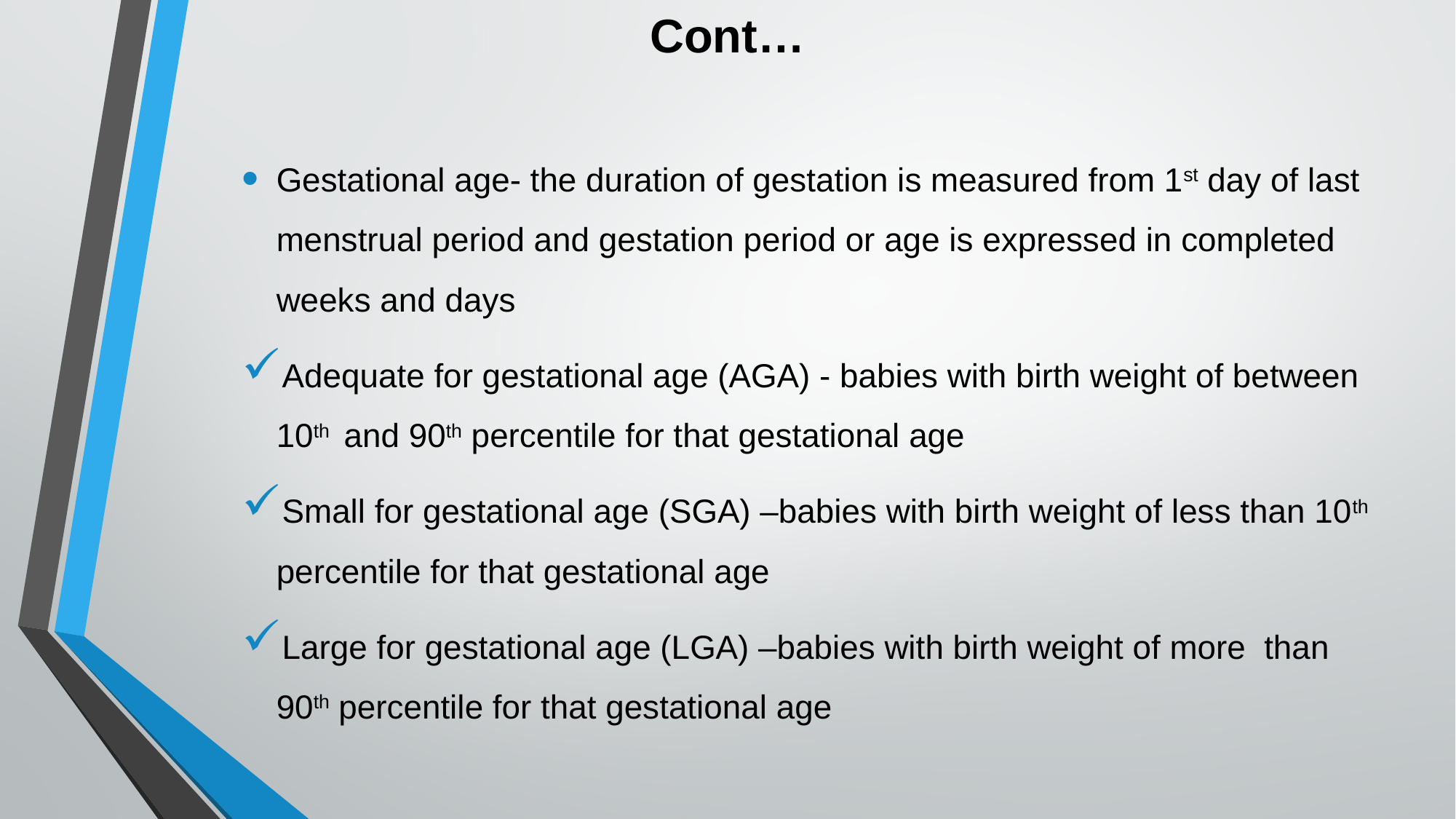

# Cont…
Gestational age- the duration of gestation is measured from 1st day of last menstrual period and gestation period or age is expressed in completed weeks and days
Adequate for gestational age (AGA) - babies with birth weight of between  10th  and 90th percentile for that gestational age
Small for gestational age (SGA) –babies with birth weight of less than 10th percentile for that gestational age
Large for gestational age (LGA) –babies with birth weight of more  than 90th percentile for that gestational age